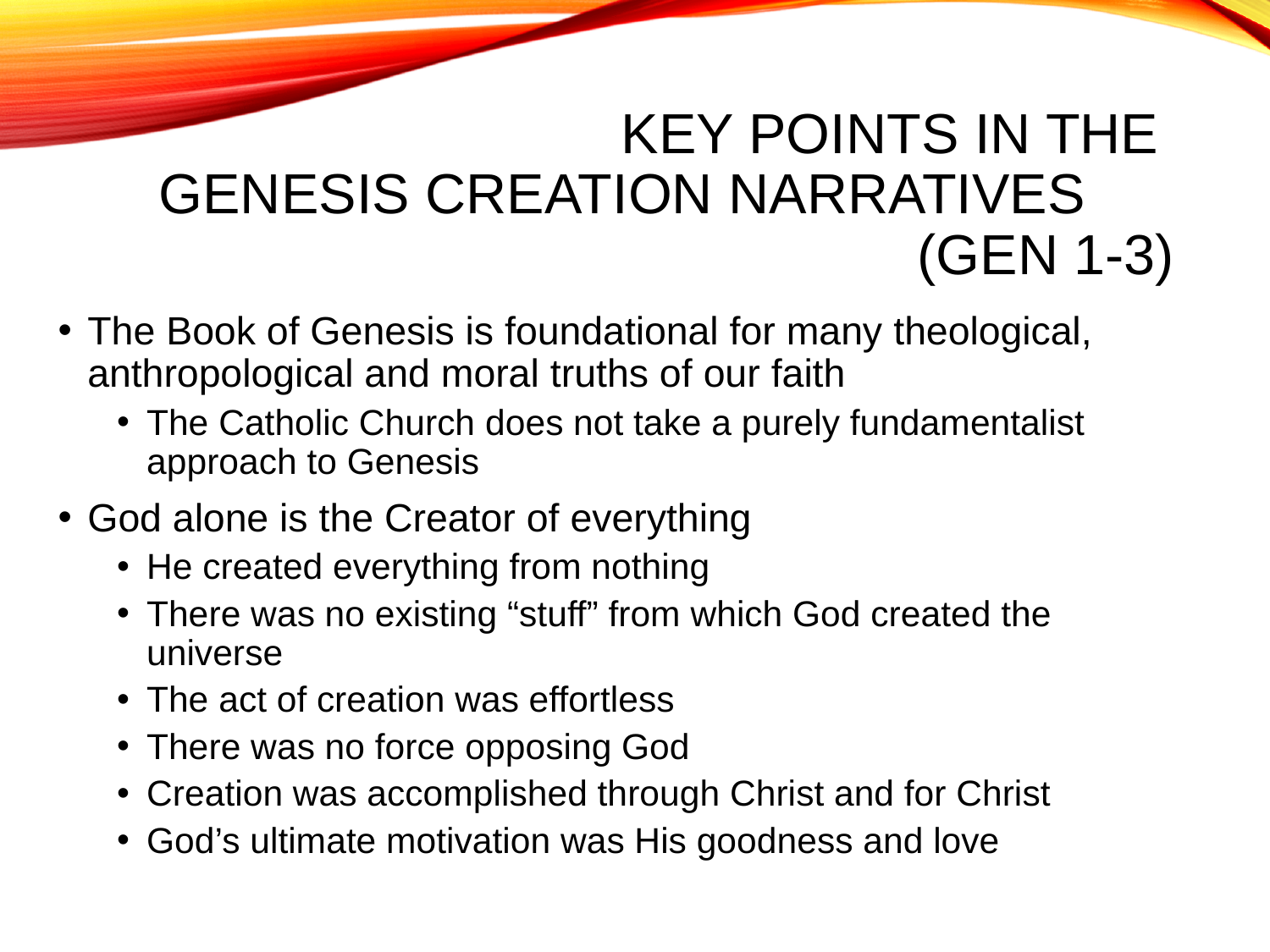

# Key points in the Genesis creation narratives	(Gen 1-3)
The Book of Genesis is foundational for many theological, anthropological and moral truths of our faith
The Catholic Church does not take a purely fundamentalist approach to Genesis
God alone is the Creator of everything
He created everything from nothing
There was no existing “stuff” from which God created the universe
The act of creation was effortless
There was no force opposing God
Creation was accomplished through Christ and for Christ
God’s ultimate motivation was His goodness and love